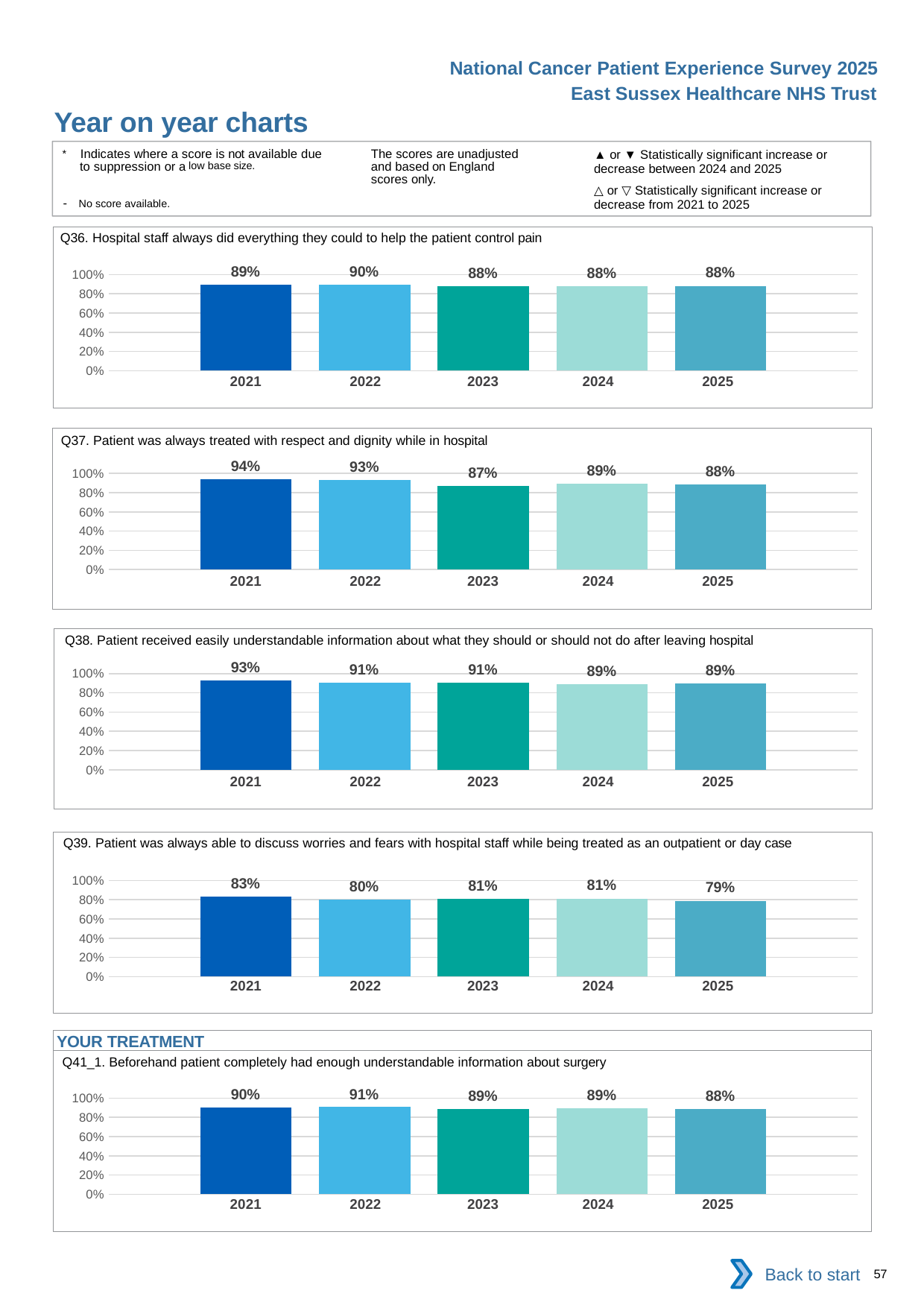

National Cancer Patient Experience Survey 2025
East Sussex Healthcare NHS Trust
Year on year charts (7)

The scores are unadjusted and based on England scores only.
*  Indicates where a score is not available due to suppression or a low base size.
- No score available.
▲ or ▼ Statistically significant increase or decrease between 2024 and 2025
△ or ▽ Statistically significant increase or decrease from 2021 to 2025
Q36. Hospital staff always did everything they could to help the patient control pain

### Chart

| Category | 2021 | 2022 | 2023 | 2024 | 2025 |
|---|---|---|---|---|---|
| Category 1 | 0.8939394 | 0.8976744 | 0.8777292 | 0.8780488 | 0.8832487 |
| 2021 | 2022 | 2023 | 2024 | 2025 |
| --- | --- | --- | --- | --- |
|  |  |  |  |  |
Q37. Patient was always treated with respect and dignity while in hospital

### Chart

| Category | 2021 | 2022 | 2023 | 2024 | 2025 |
|---|---|---|---|---|---|
| Category 1 | 0.9427313 | 0.9302326 | 0.8671587 | 0.8893617 | 0.8839286 |
| 2021 | 2022 | 2023 | 2024 | 2025 |
| --- | --- | --- | --- | --- |
|  |  |  |  |  |
Q38. Patient received easily understandable information about what they should or should not do after leaving hospital

### Chart

| Category | 2021 | 2022 | 2023 | 2024 | 2025 |
|---|---|---|---|---|---|
| Category 1 | 0.9266055 | 0.9051383 | 0.906015 | 0.8869565 | 0.8949772 |
| 2021 | 2022 | 2023 | 2024 | 2025 |
| --- | --- | --- | --- | --- |
|  |  |  |  |  |
Q39. Patient was always able to discuss worries and fears with hospital staff while being treated as an outpatient or day case

### Chart

| Category | 2021 | 2022 | 2023 | 2024 | 2025 |
|---|---|---|---|---|---|
| Category 1 | 0.8290993 | 0.802444 | 0.8068411 | 0.812357 | 0.7895879 |
| 2021 | 2022 | 2023 | 2024 | 2025 |
| --- | --- | --- | --- | --- |
|  |  |  |  |  |
YOUR TREATMENT
Q41_1. Beforehand patient completely had enough understandable information about surgery

### Chart

| Category | 2021 | 2022 | 2023 | 2024 | 2025 |
|---|---|---|---|---|---|
| Category 1 | 0.9003559 | 0.9070513 | 0.8868502 | 0.89441 | 0.8832808 |
| 2021 | 2022 | 2023 | 2024 | 2025 |
| --- | --- | --- | --- | --- |
|  |  |  |  |  |
Back to start

57